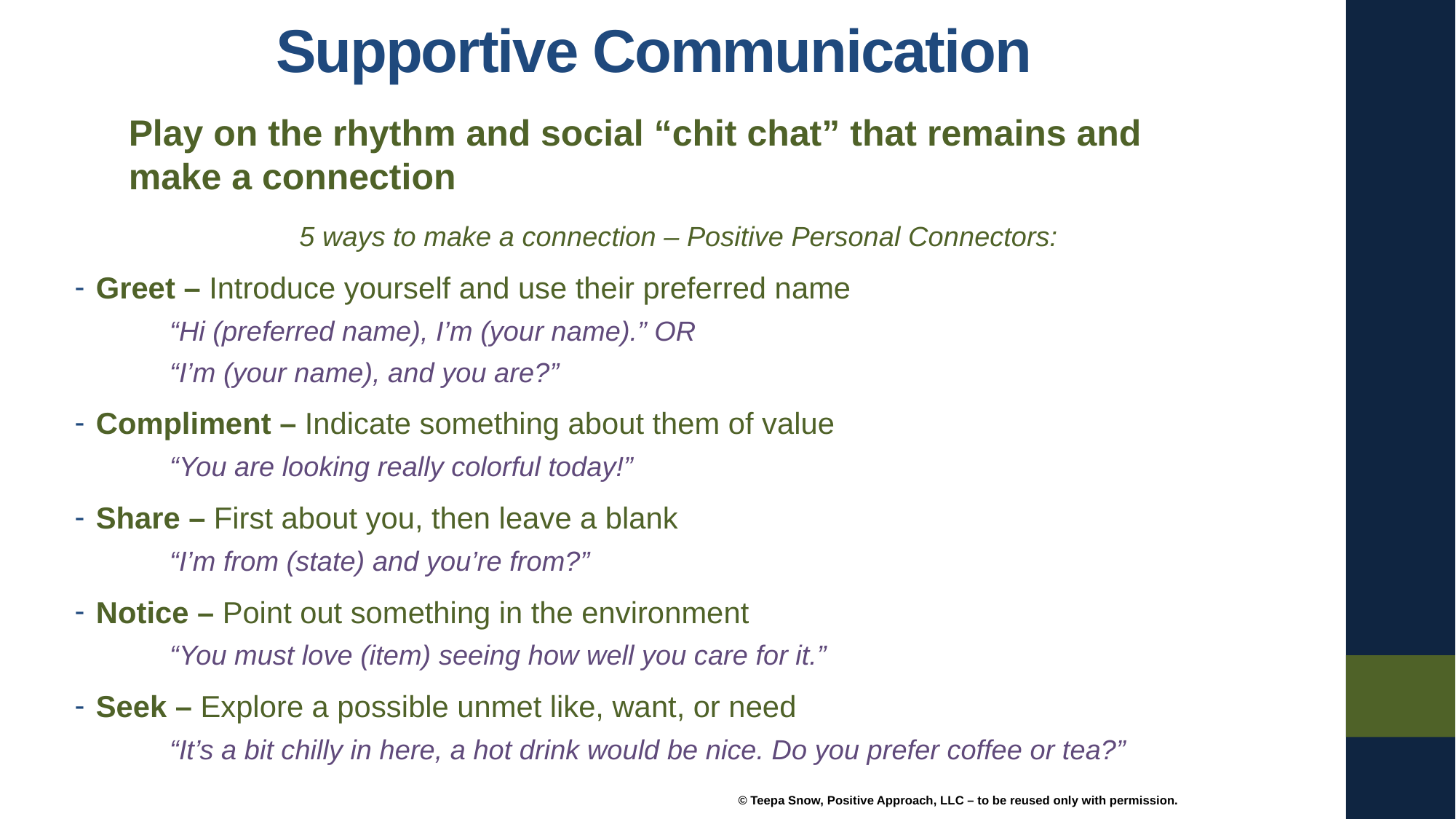

# Supportive Communication
Play on the rhythm and social “chit chat” that remains and make a connection

5 ways to make a connection – Positive Personal Connectors:
Greet – Introduce yourself and use their preferred name
“Hi (preferred name), I’m (your name).” OR
“I’m (your name), and you are?”
Compliment – Indicate something about them of value
“You are looking really colorful today!”
Share – First about you, then leave a blank
“I’m from (state) and you’re from?”
Notice – Point out something in the environment
“You must love (item) seeing how well you care for it.”
Seek – Explore a possible unmet like, want, or need
“It’s a bit chilly in here, a hot drink would be nice. Do you prefer coffee or tea?”